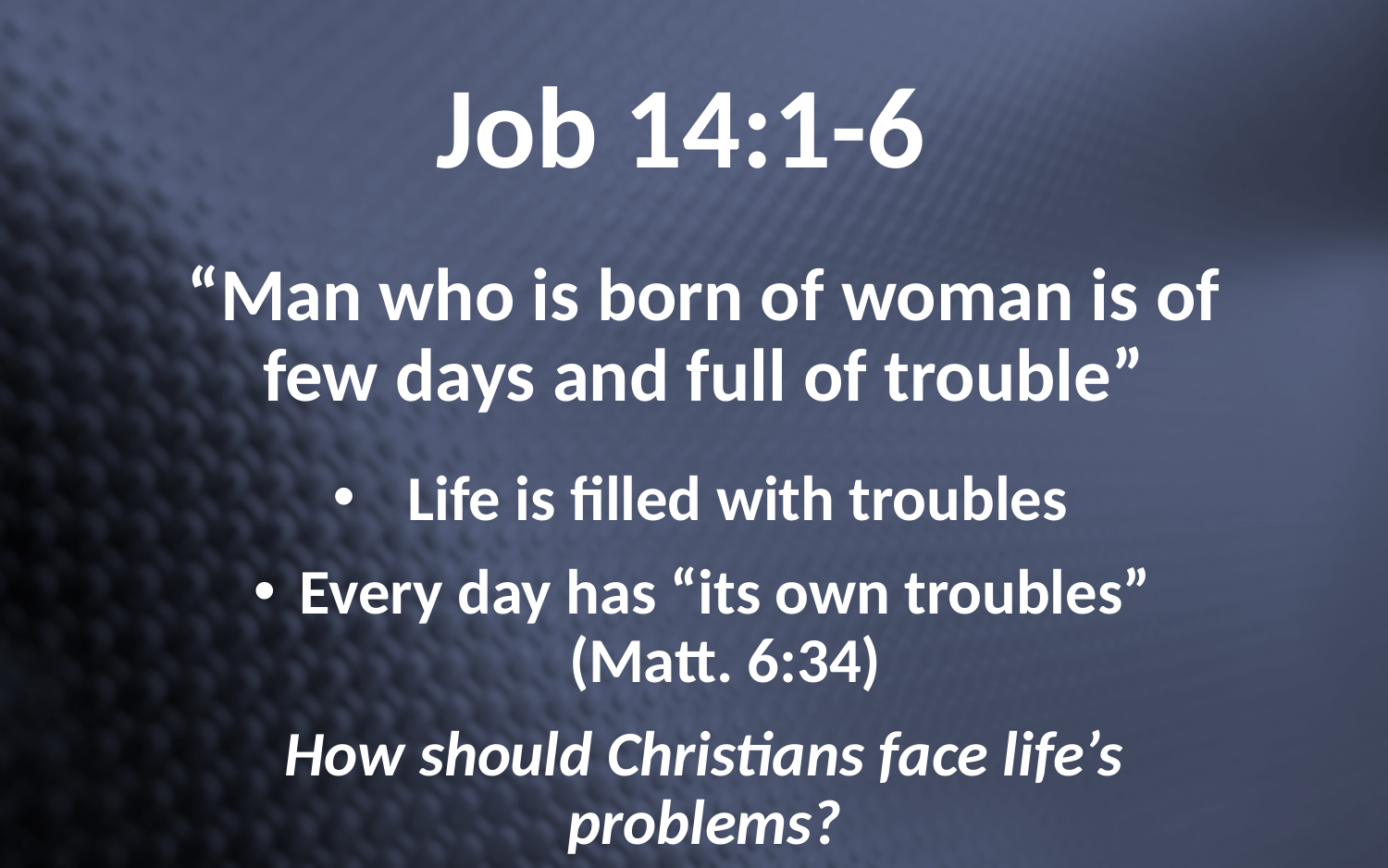

# Job 14:1-6
“Man who is born of woman is of few days and full of trouble”
Life is filled with troubles
Every day has “its own troubles” (Matt. 6:34)
How should Christians face life’s problems?